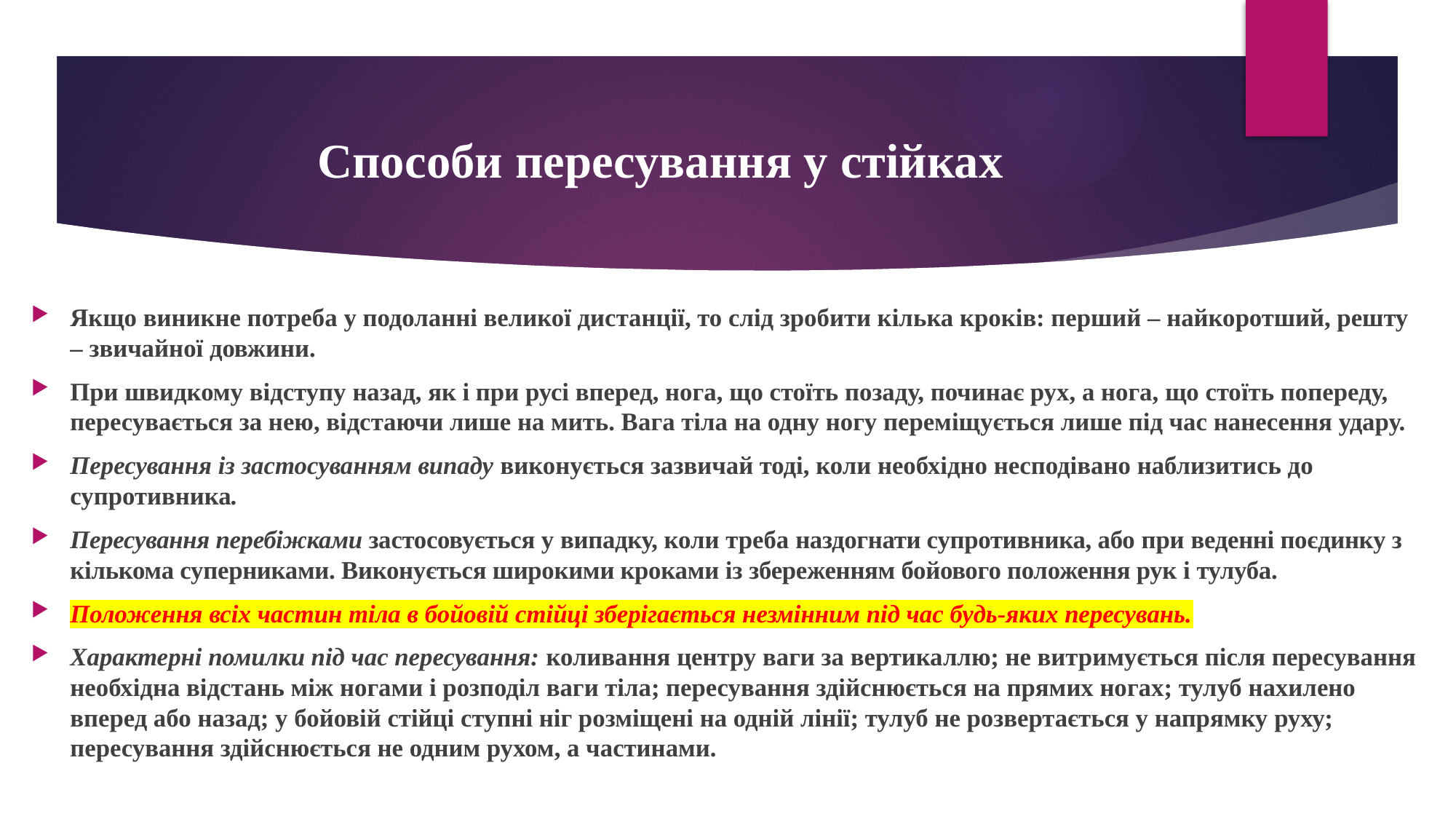

# Способи пересування у стійках
Якщо виникне потреба у подоланні великої дистанції, то слід зробити кілька кроків: перший – найкоротший, решту – звичайної довжини.
При швидкому відступу назад, як і при русі вперед, нога, що стоїть позаду, починає рух, а нога, що стоїть попереду, пересувається за нею, відстаючи лише на мить. Вага тіла на одну ногу переміщується лише під час нанесення удару.
Пересування із застосуванням випаду виконується зазвичай тоді, коли необхідно несподівано наблизитись до супротивника.
Пересування перебіжками застосовується у випадку, коли треба наздогнати супротивника, або при веденні поєдинку з кількома суперниками. Виконується широкими кроками із збереженням бойового положення рук і тулуба.
Положення всіх частин тіла в бойовій стійці зберігається незмінним під час будь-яких пересувань.
Характерні помилки під час пересування: коливання центру ваги за вертикаллю; не витримується після пересування необхідна відстань між ногами і розподіл ваги тіла; пересування здійснюється на прямих ногах; тулуб нахилено вперед або назад; у бойовій стійці ступні ніг розміщені на одній лінії; тулуб не розвертається у напрямку руху; пересування здійснюється не одним рухом, а частинами.